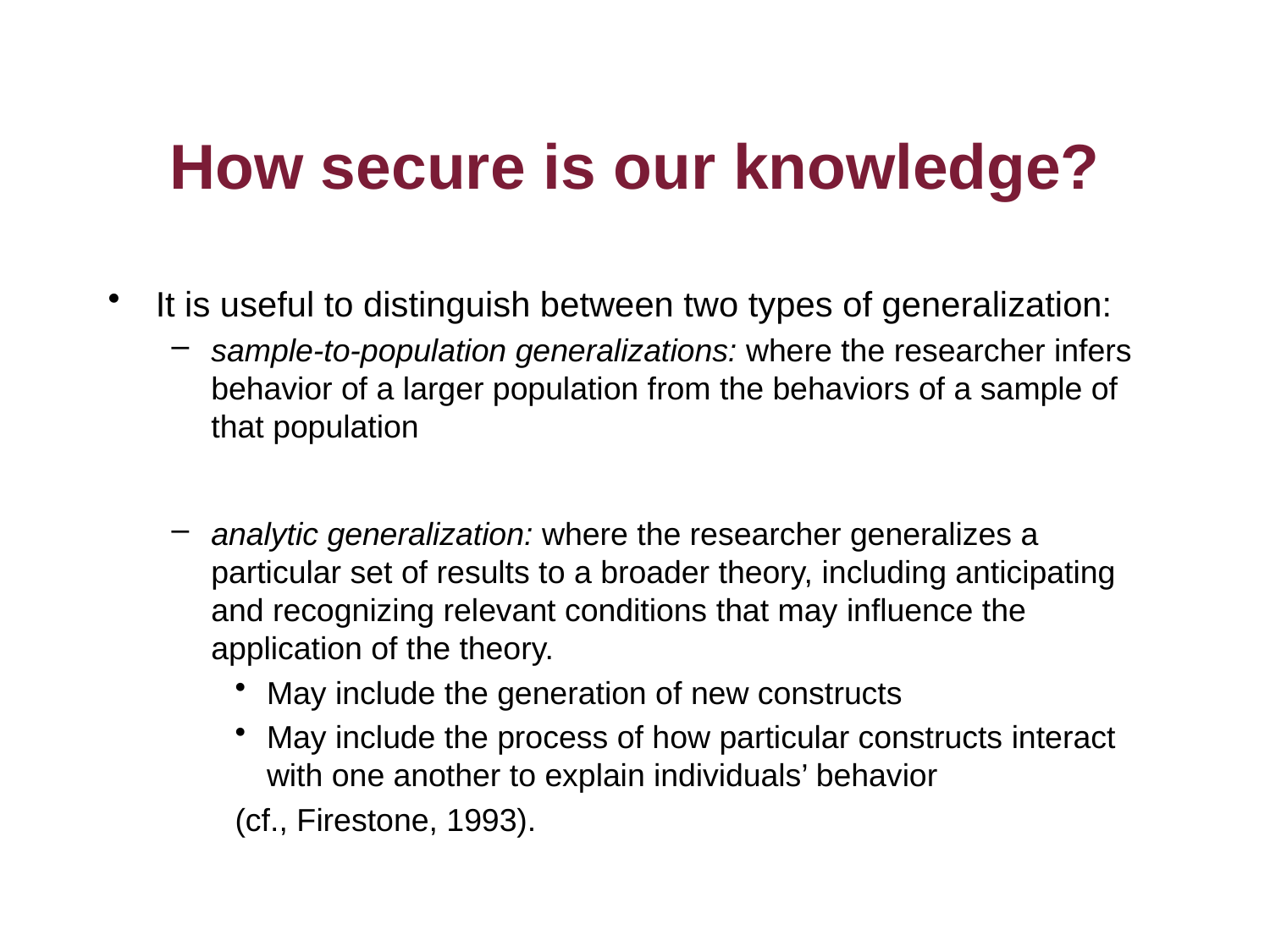

# How secure is our knowledge?
It is useful to distinguish between two types of generalization:
sample-to-population generalizations: where the researcher infers behavior of a larger population from the behaviors of a sample of that population

analytic generalization: where the researcher generalizes a particular set of results to a broader theory, including anticipating and recognizing relevant conditions that may influence the application of the theory.
May include the generation of new constructs
May include the process of how particular constructs interact with one another to explain individuals’ behavior
(cf., Firestone, 1993).